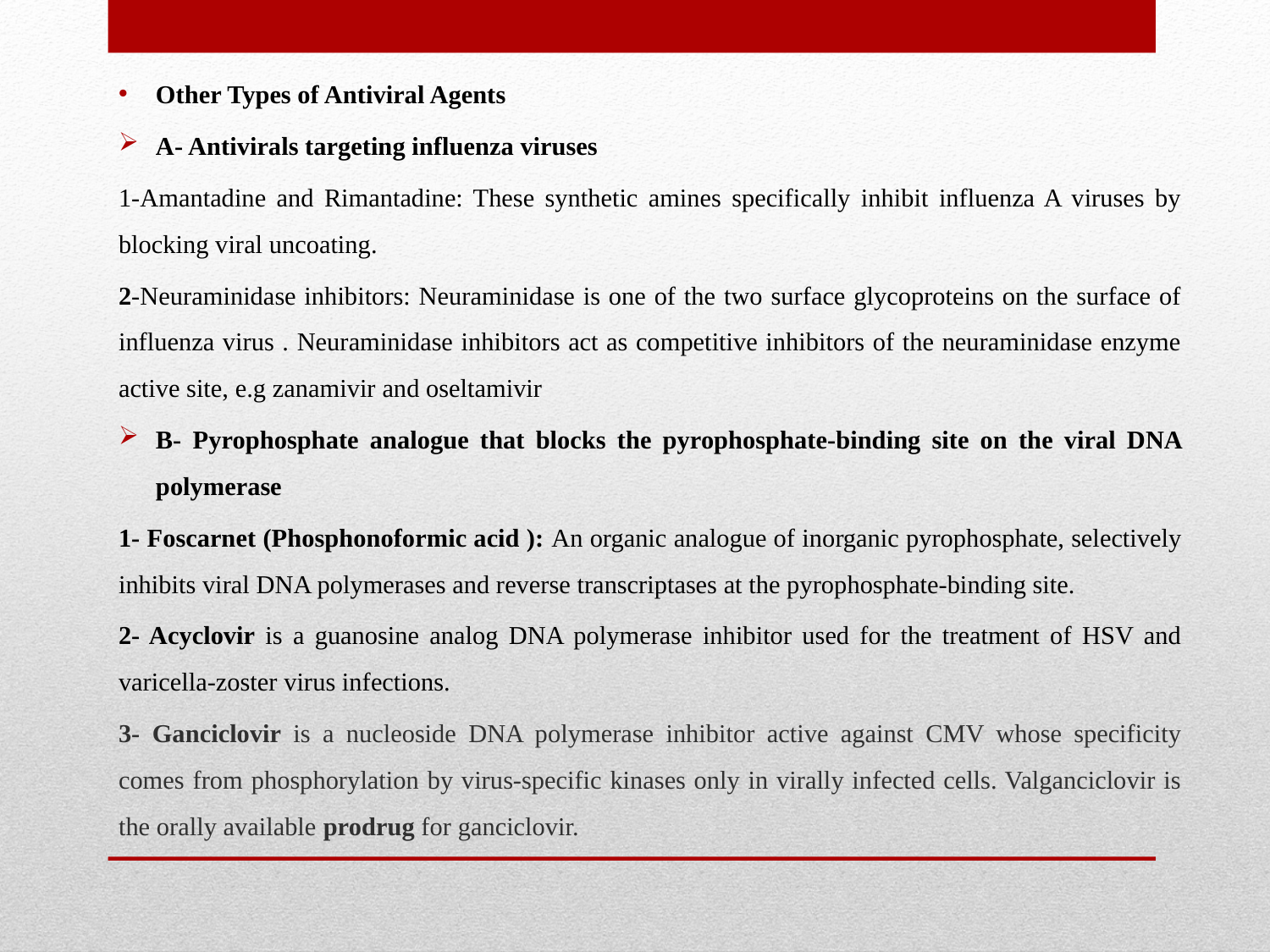

Other Types of Antiviral Agents
A- Antivirals targeting influenza viruses
1-Amantadine and Rimantadine: These synthetic amines specifically inhibit influenza A viruses by blocking viral uncoating.
2-Neuraminidase inhibitors: Neuraminidase is one of the two surface glycoproteins on the surface of influenza virus . Neuraminidase inhibitors act as competitive inhibitors of the neuraminidase enzyme active site, e.g zanamivir and oseltamivir
B- Pyrophosphate analogue that blocks the pyrophosphate-binding site on the viral DNA polymerase
1- Foscarnet (Phosphonoformic acid ): An organic analogue of inorganic pyrophosphate, selectively inhibits viral DNA polymerases and reverse transcriptases at the pyrophosphate-binding site.
2- Acyclovir is a guanosine analog DNA polymerase inhibitor used for the treatment of HSV and varicella-zoster virus infections.
3- Ganciclovir is a nucleoside DNA polymerase inhibitor active against CMV whose specificity comes from phosphorylation by virus-specific kinases only in virally infected cells. Valganciclovir is the orally available prodrug for ganciclovir.